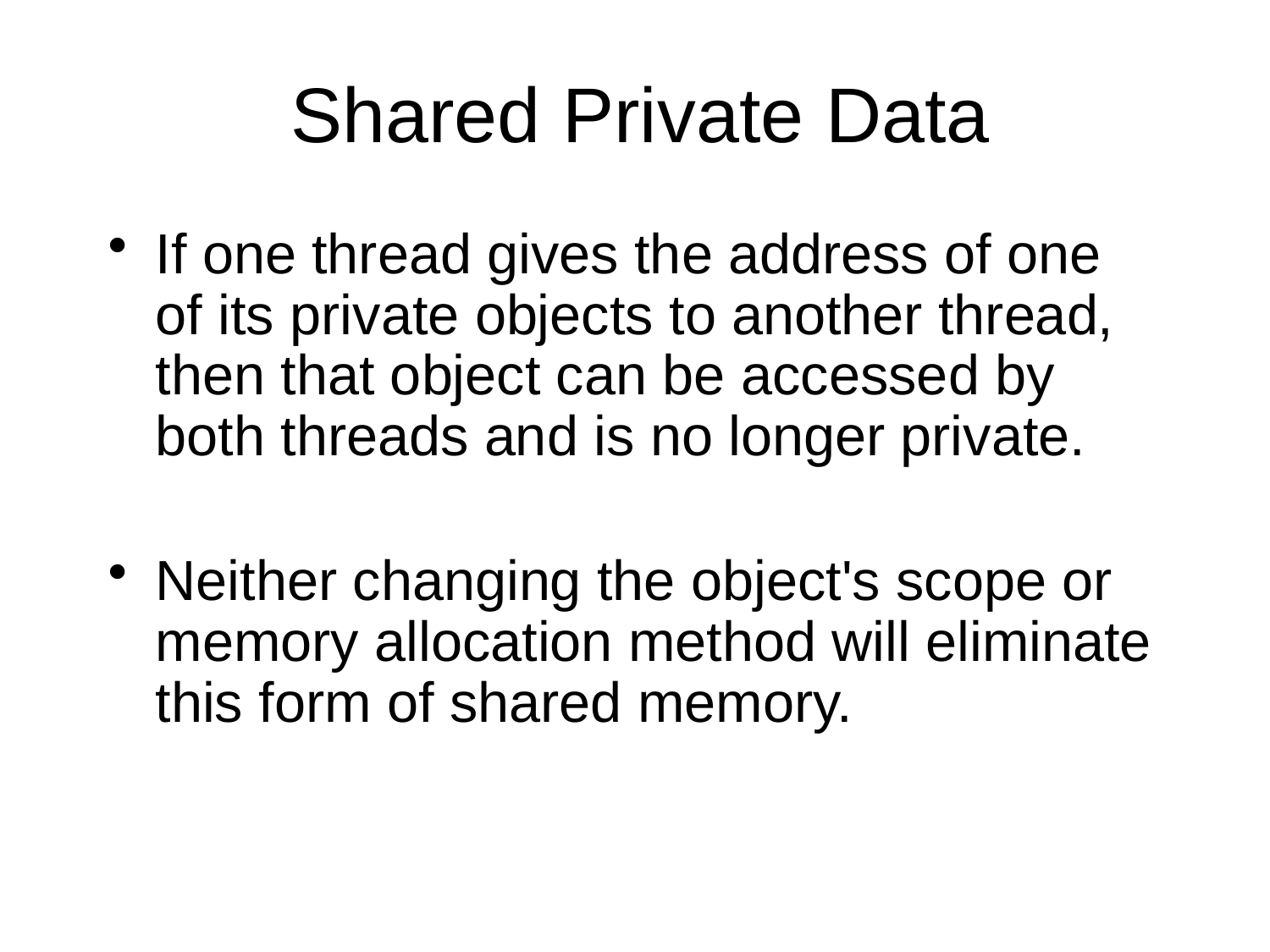

# Shared Private Data
If one thread gives the address of one of its private objects to another thread, then that object can be accessed by both threads and is no longer private.

Neither changing the object's scope or memory allocation method will eliminate this form of shared memory.